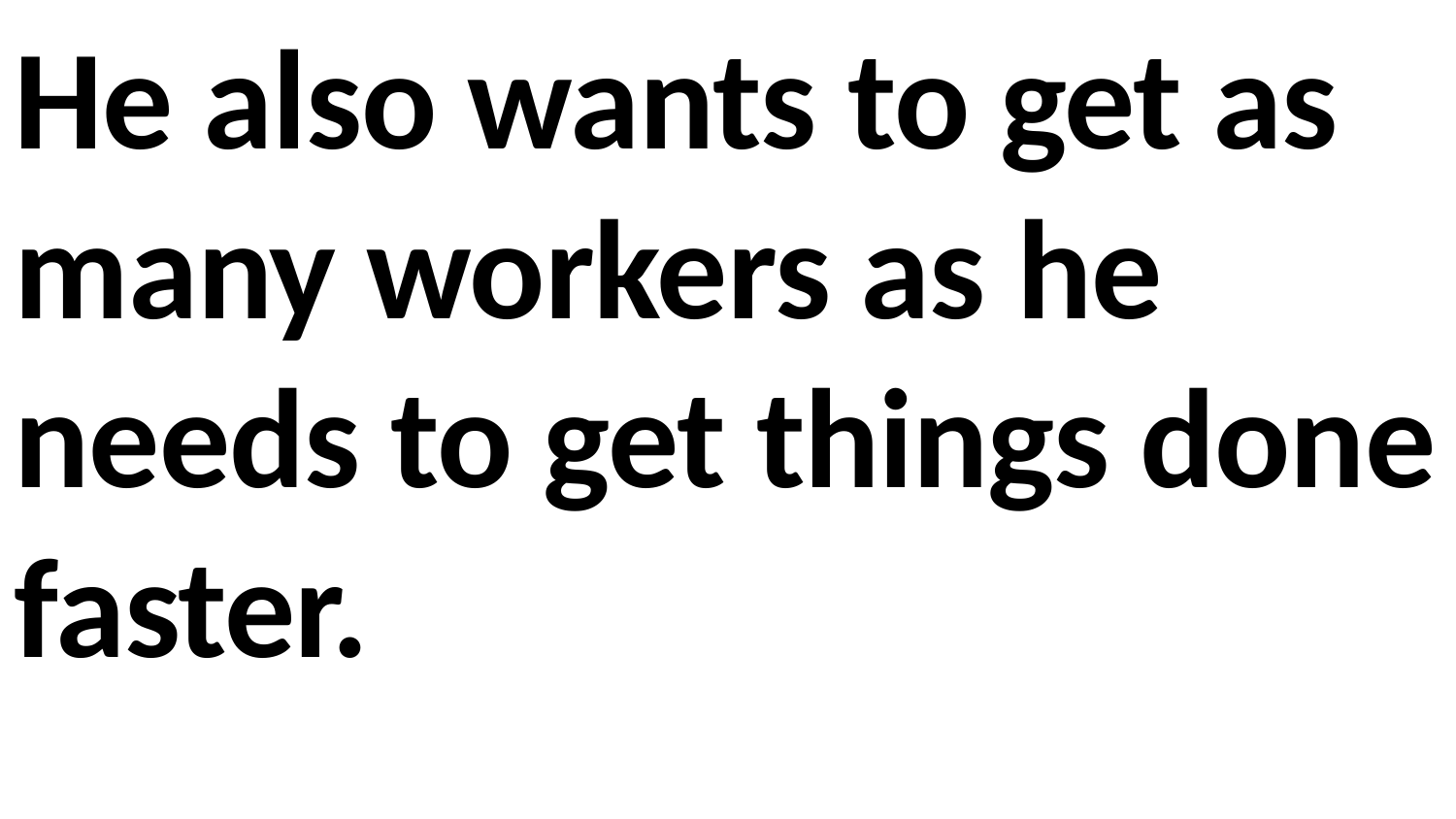

He also wants to get as many workers as he needs to get things done faster.